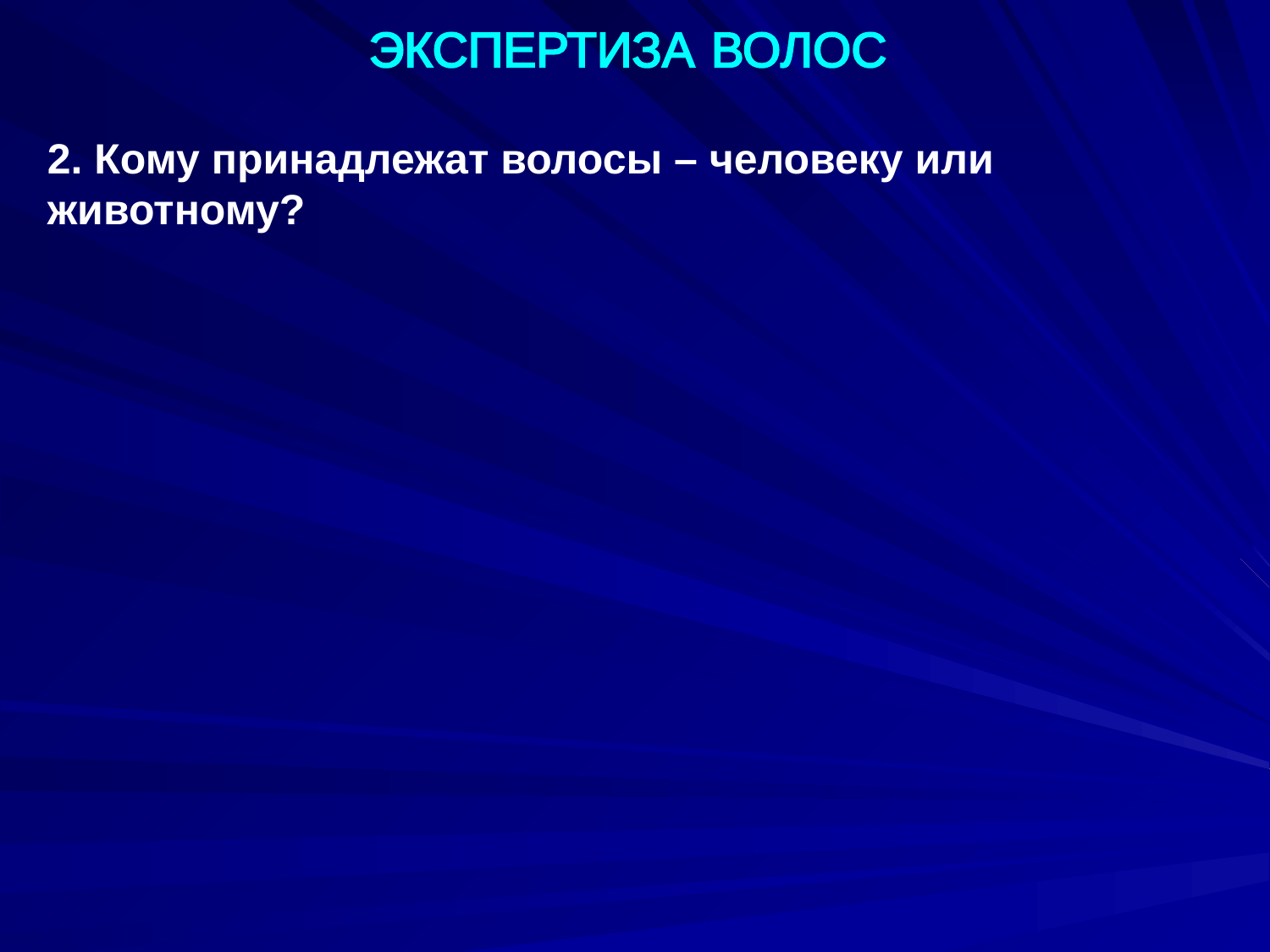

ЭКСПЕРТИЗА ВОЛОС
2. Кому принадлежат волосы – человеку или животному?